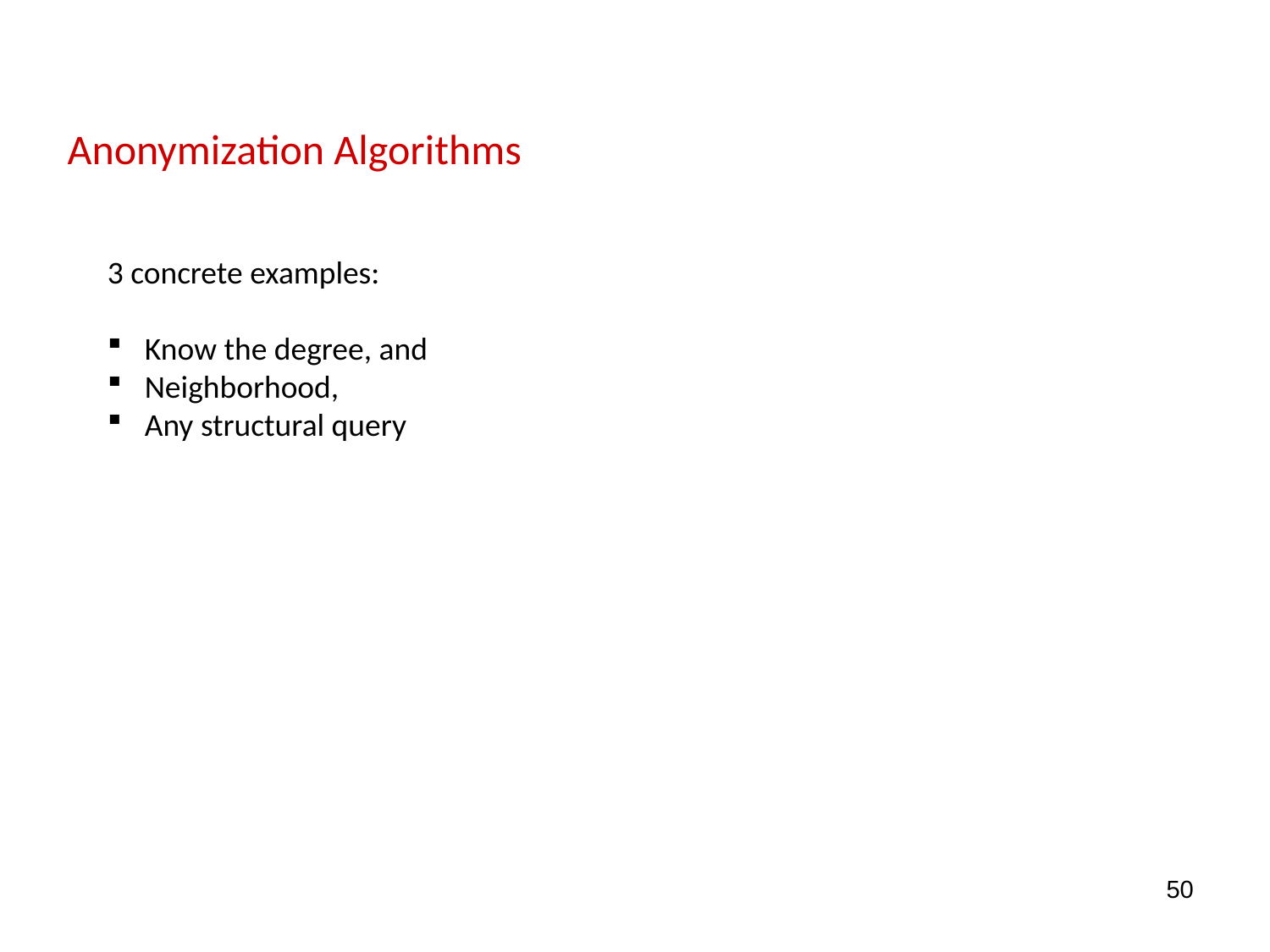

Anonymization Algorithms
3 concrete examples:

 Know the degree, and
 Neighborhood,
 Any structural query
50